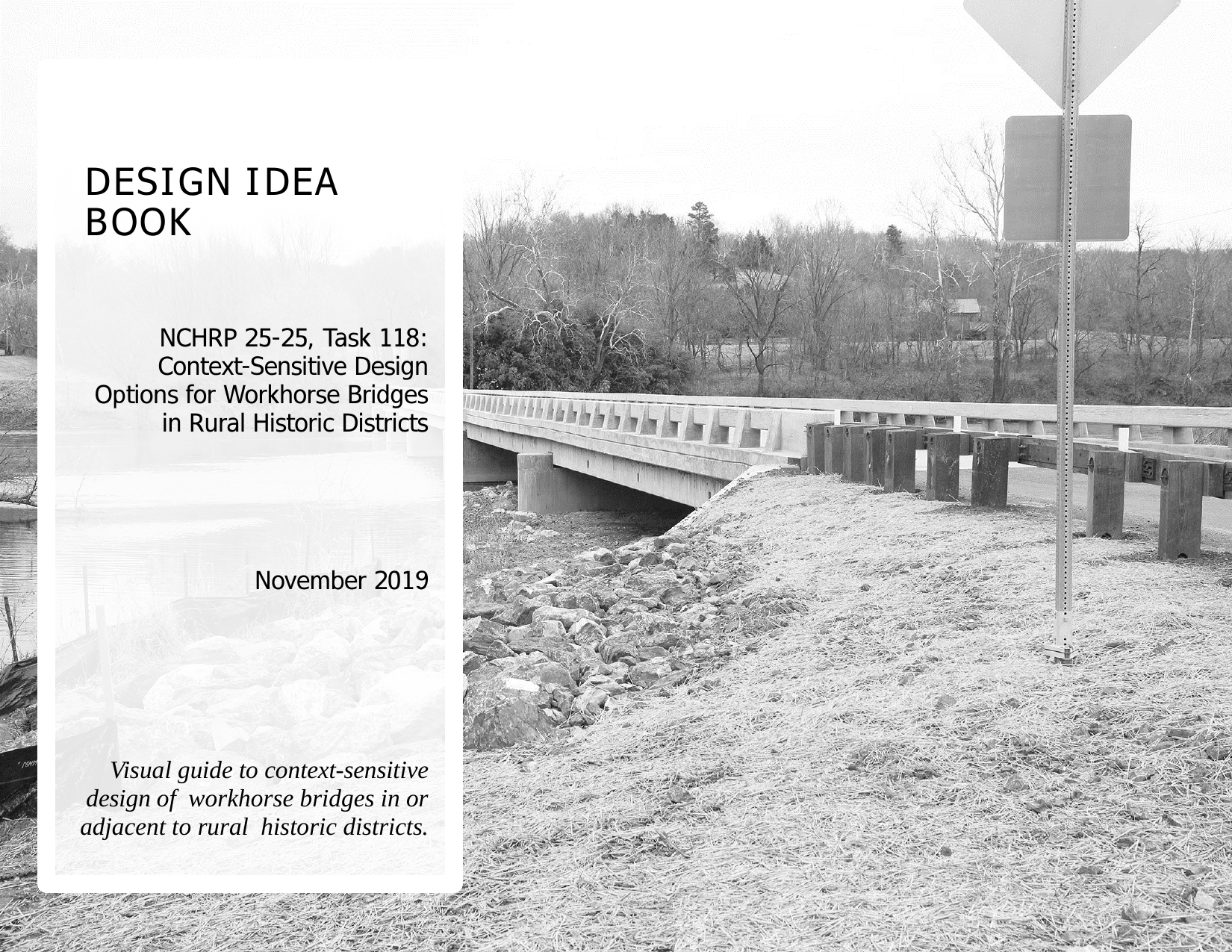

DESIGN IDEA BOOK
NCHRP 25-25, Task 118: Context-Sensitive Design Options for Workhorse Bridges in Rural Historic Districts

November 2019

Visual guide to context-sensitive design of  workhorse bridges in or adjacent to rural  historic districts.